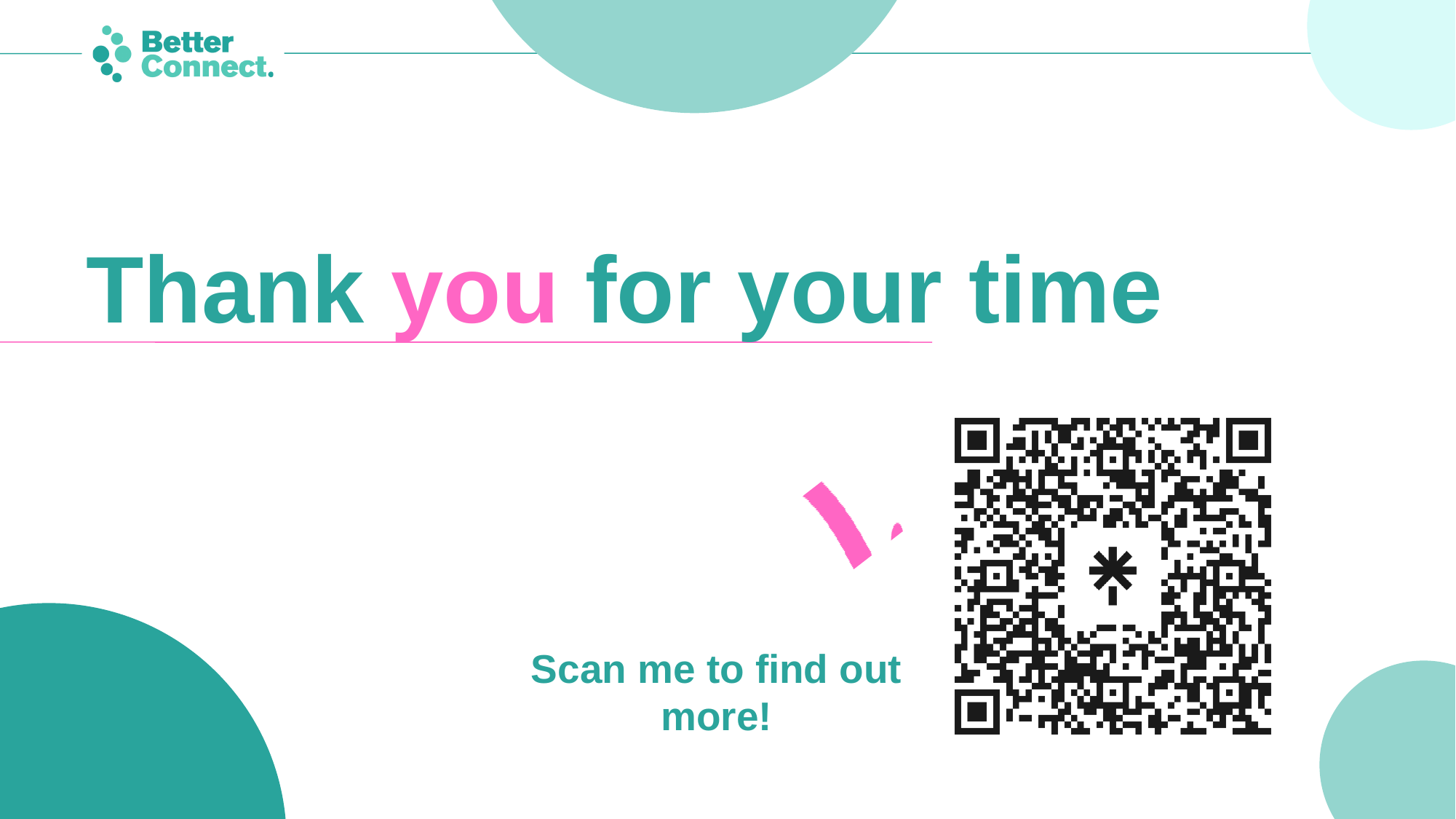

Thank you for your time

Scan me to find out more!